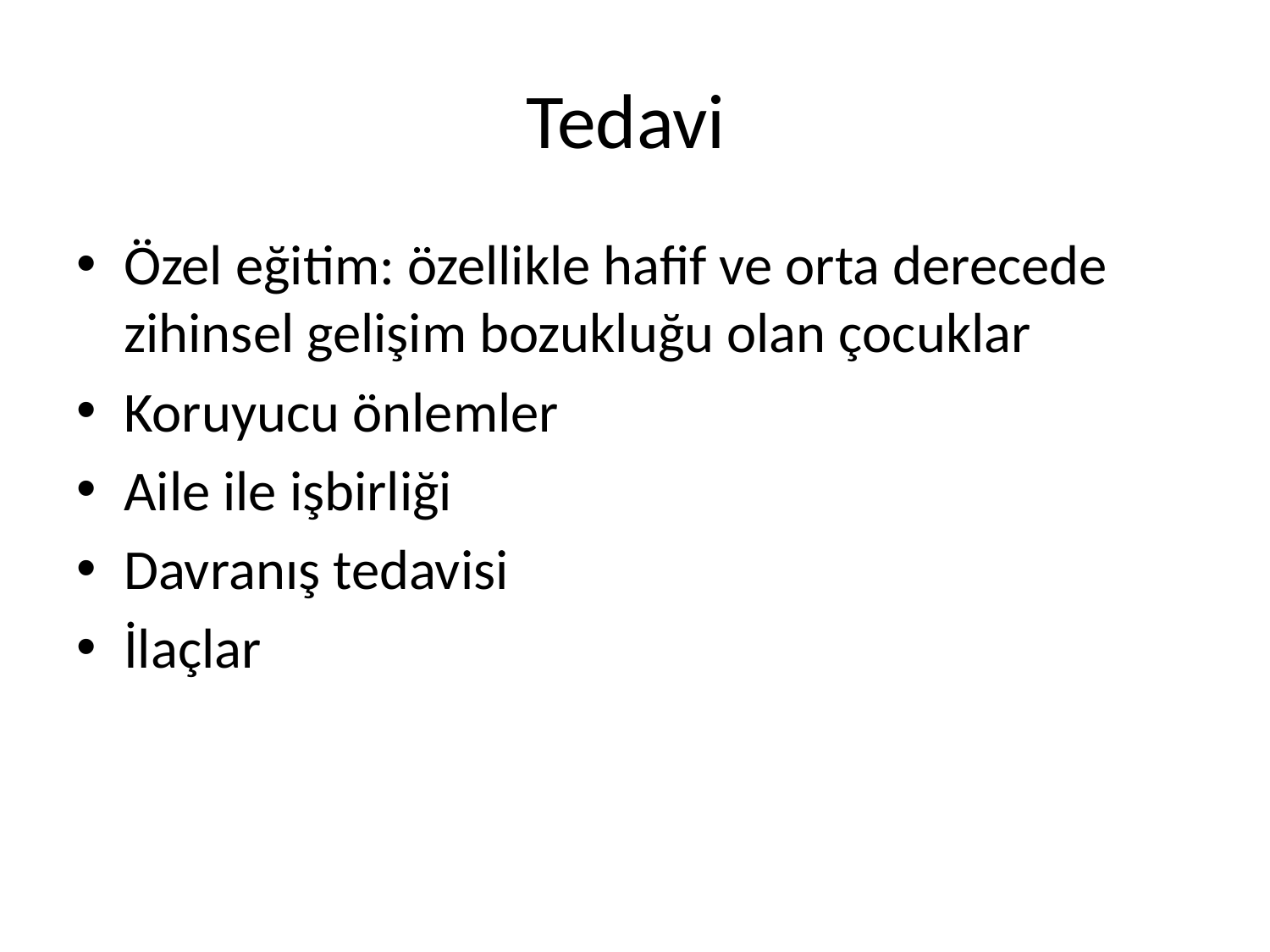

# Tedavi
Özel eğitim: özellikle hafif ve orta derecede zihinsel gelişim bozukluğu olan çocuklar
Koruyucu önlemler
Aile ile işbirliği
Davranış tedavisi
İlaçlar